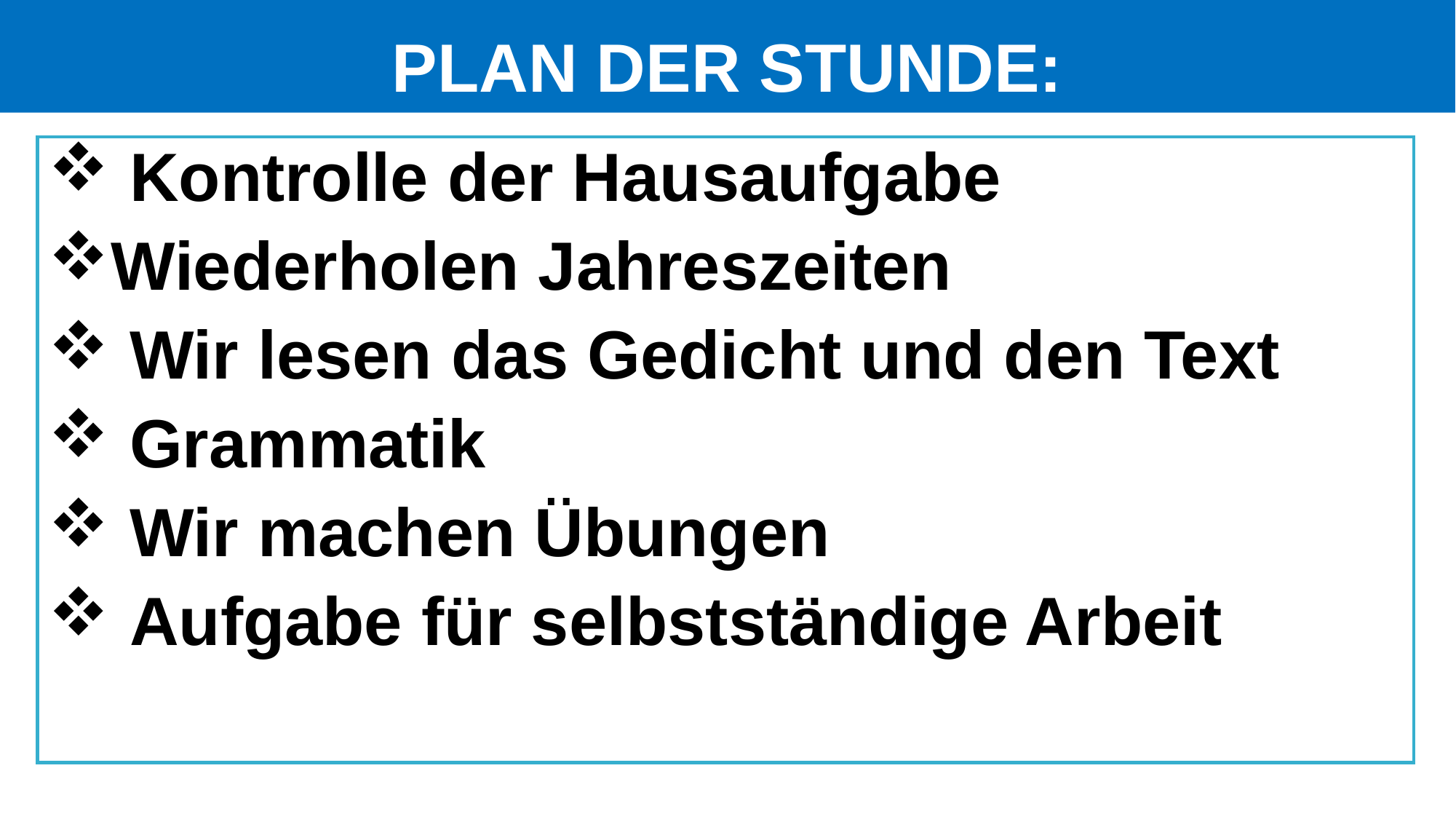

# PLAN DER STUNDE:
 Kontrolle der Hausaufgabe
Wiederholen Jahreszeiten
 Wir lesen das Gedicht und den Text
 Grammatik
 Wir machen Übungen
 Aufgabe für selbstständige Arbeit